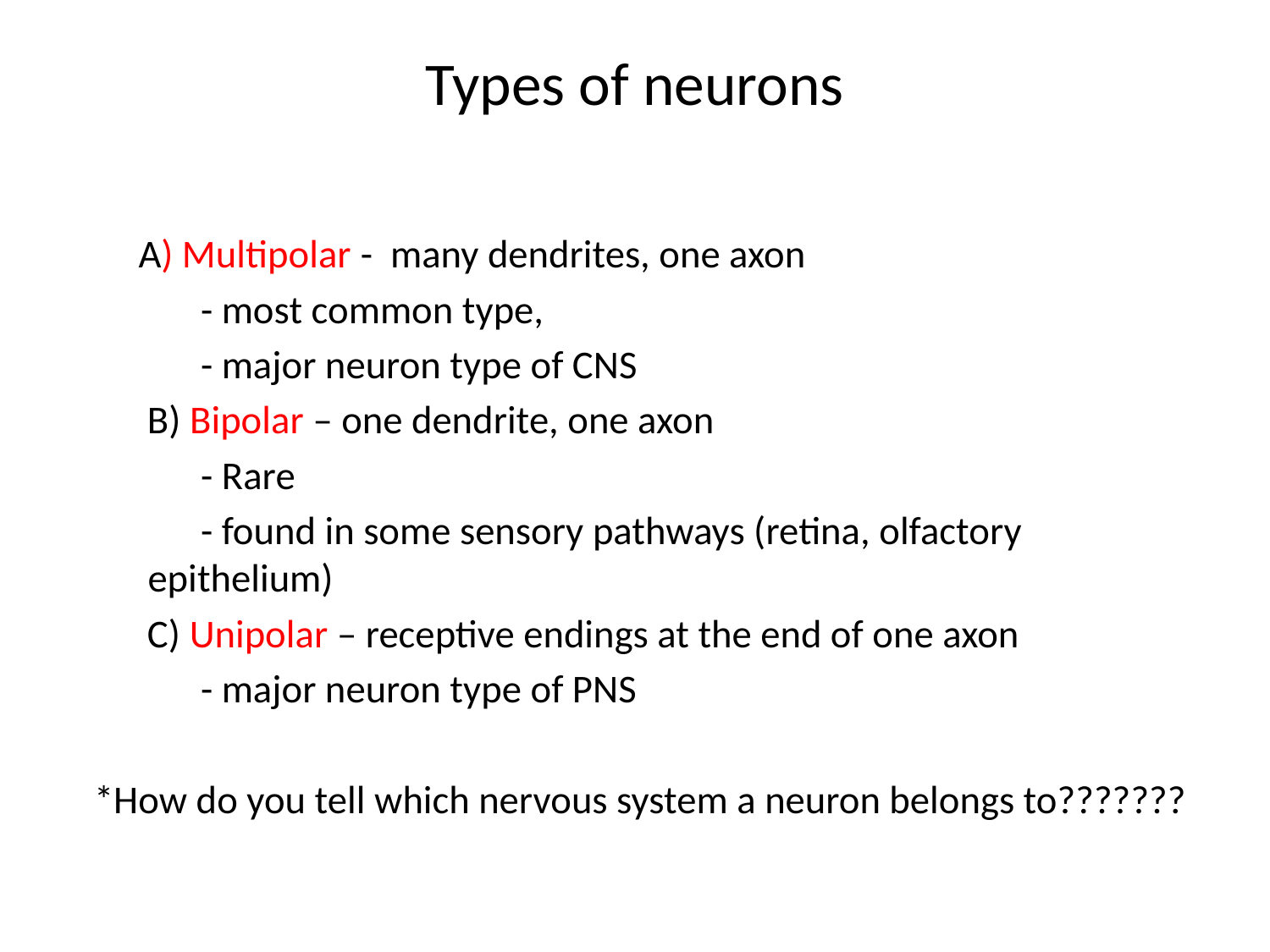

# Types of neurons
       A) Multipolar -  many dendrites, one axon
              - most common type,
              - major neuron type of CNS
        B) Bipolar – one dendrite, one axon
              - Rare
              - found in some sensory pathways (retina, olfactory epithelium)
        C) Unipolar – receptive endings at the end of one axon
              - major neuron type of PNS

  *How do you tell which nervous system a neuron belongs to???????